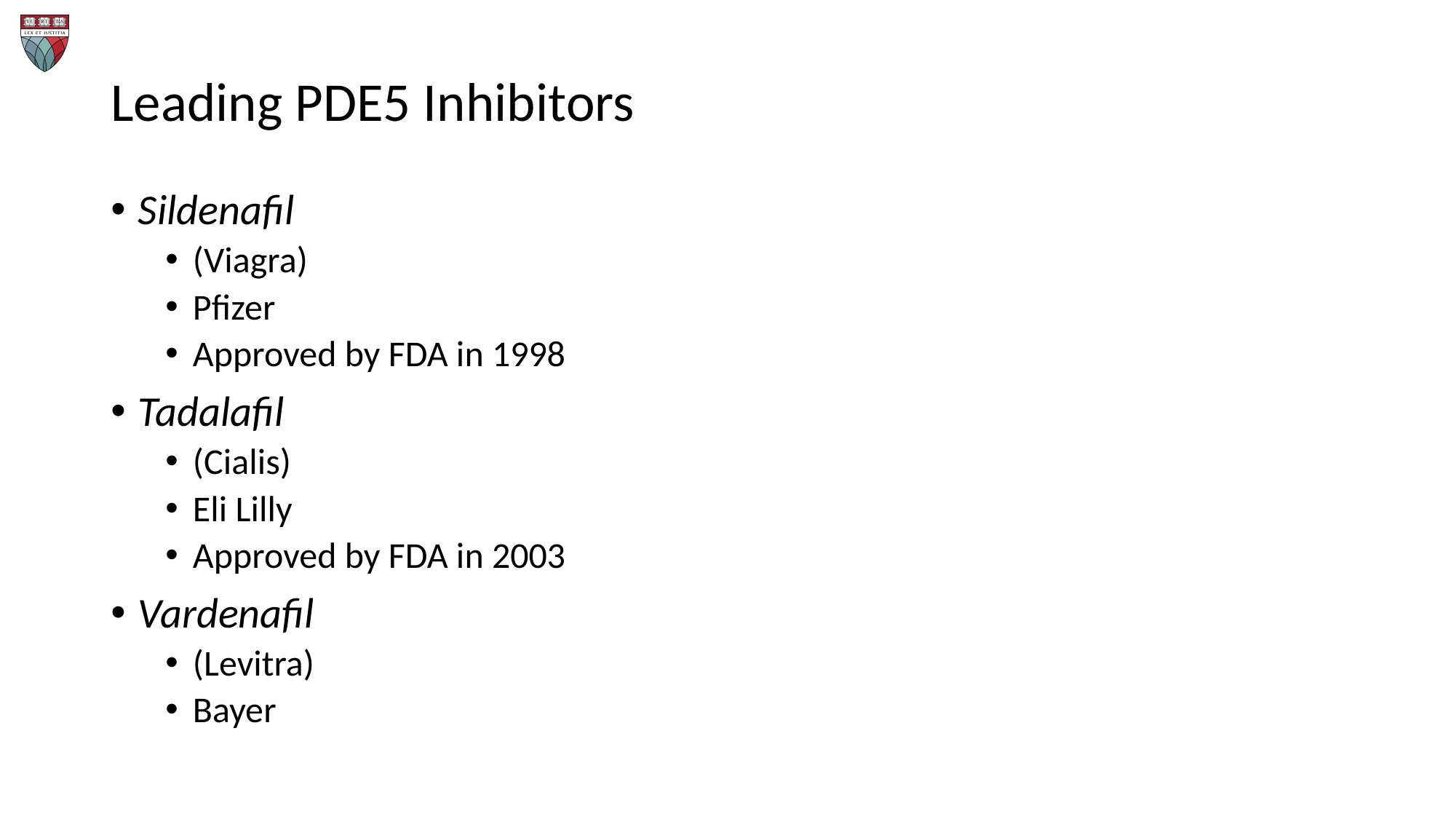

# Leading PDE5 Inhibitors
Sildenafil
(Viagra)
Pfizer
Approved by FDA in 1998
Tadalafil
(Cialis)
Eli Lilly
Approved by FDA in 2003
Vardenafil
(Levitra)
Bayer